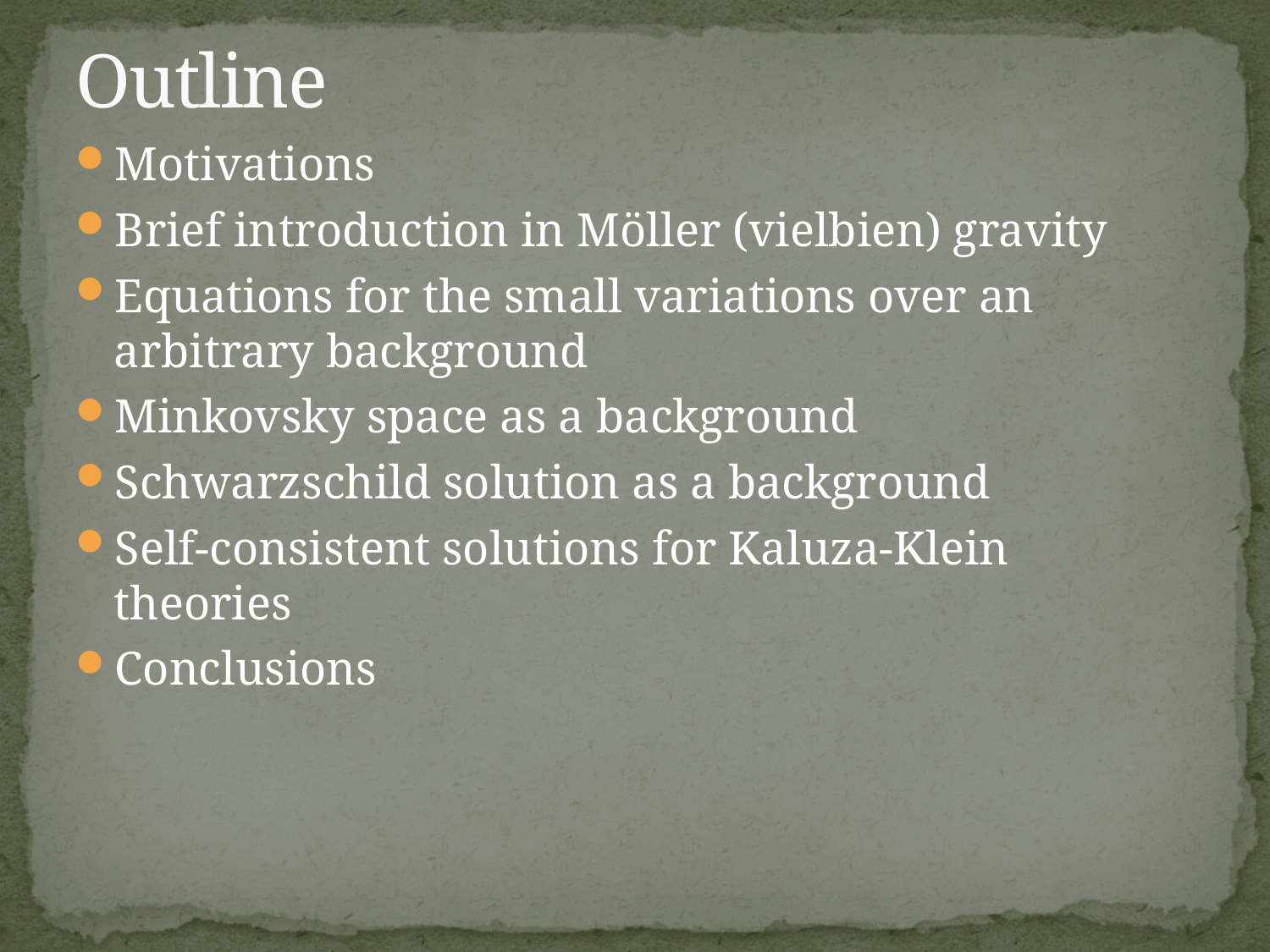

# Outline
Motivations
Brief introduction in Möller (vielbien) gravity
Equations for the small variations over an arbitrary background
Minkovsky space as a background
Schwarzschild solution as a background
Self-consistent solutions for Kaluza-Klein theories
Conclusions